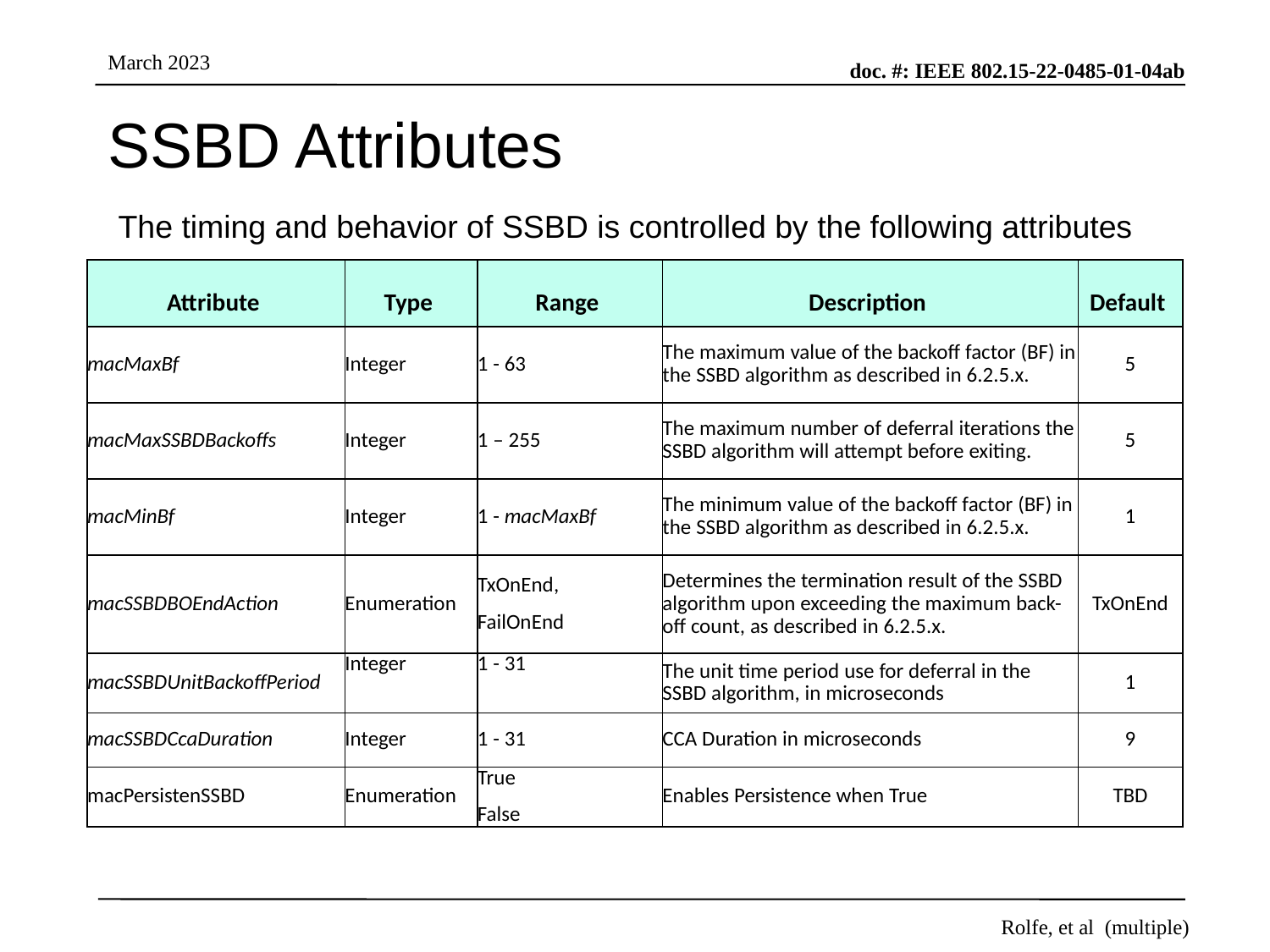

# SSBD Attributes
The timing and behavior of SSBD is controlled by the following attributes
| Attribute | Type | Range | Description | Default |
| --- | --- | --- | --- | --- |
| macMaxBf | Integer | 1 - 63 | The maximum value of the backoff factor (BF) in the SSBD algorithm as described in 6.2.5.x. | 5 |
| macMaxSSBDBackoffs | Integer | 1 – 255 | The maximum number of deferral iterations the SSBD algorithm will attempt before exiting. | 5 |
| macMinBf | Integer | 1 - macMaxBf | The minimum value of the backoff factor (BF) in the SSBD algorithm as described in 6.2.5.x. | 1 |
| macSSBDBOEndAction | Enumeration | TxOnEnd,  FailOnEnd | Determines the termination result of the SSBD algorithm upon exceeding the maximum back-off count, as described in 6.2.5.x. | TxOnEnd |
| macSSBDUnitBackoffPeriod | Integer | 1 - 31 | The unit time period use for deferral in the SSBD algorithm, in microseconds | 1 |
| macSSBDCcaDuration | Integer | 1 - 31 | CCA Duration in microseconds | 9 |
| macPersistenSSBD | Enumeration | True False | Enables Persistence when True | TBD |